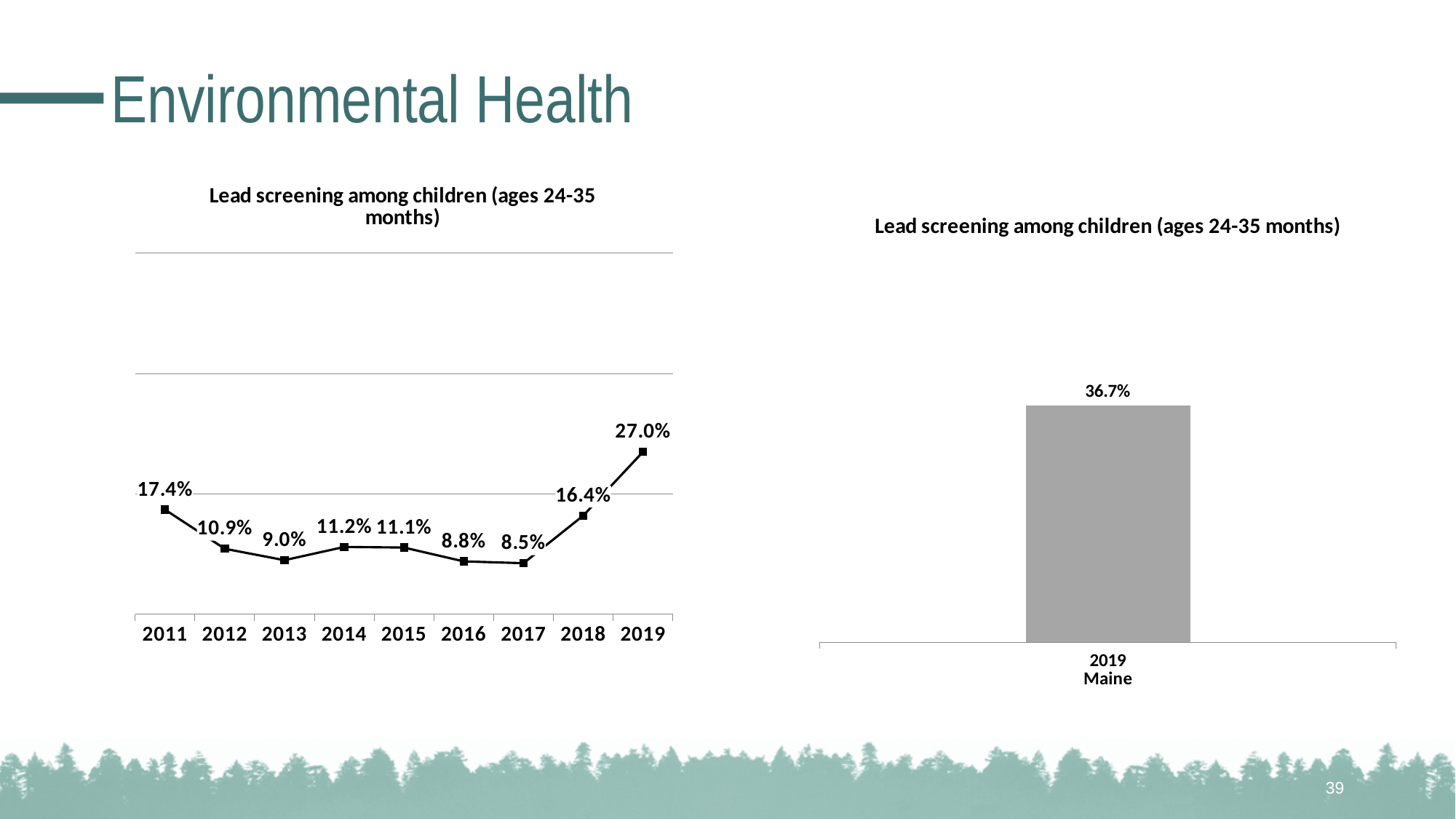

# Environmental Health

### Chart: Lead screening among children (ages 24-35 months)

| Category |  |
|---|---|
| 2011 | 0.174 |
| 2012 | 0.109 |
| 2013 | 0.09 |
| 2014 | 0.112 |
| 2015 | 0.111 |
| 2016 | 0.088 |
| 2017 | 0.085 |
| 2018 | 0.16399999999999998 |
| 2019 | 0.27 |

### Chart: Lead screening among children (ages 24-35 months)

| Category | N/A |
|---|---|
| 2019
Maine | 0.367 |
39